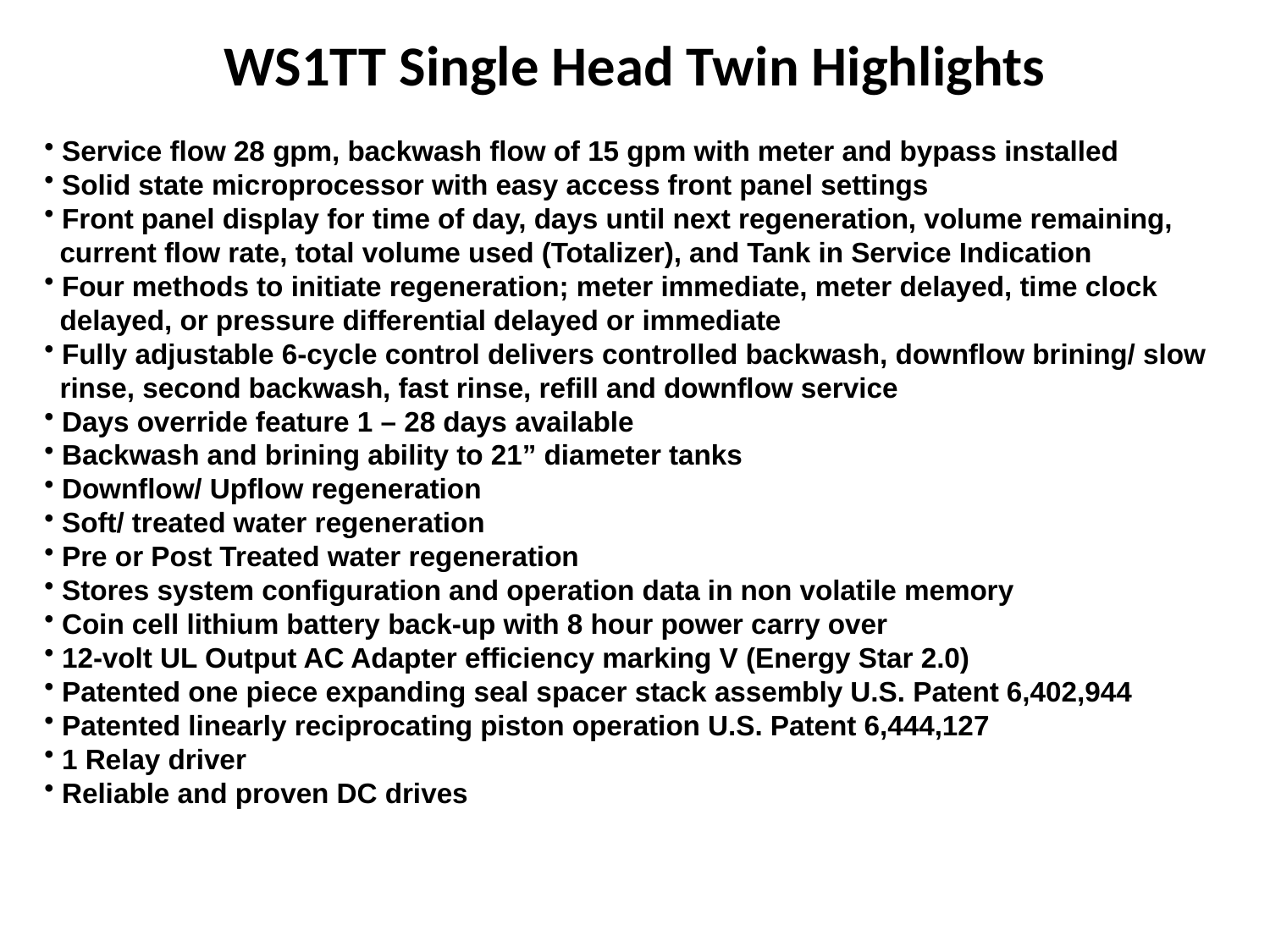

WS1TT Single Head Twin Highlights
 Service flow 28 gpm, backwash flow of 15 gpm with meter and bypass installed
 Solid state microprocessor with easy access front panel settings
 Front panel display for time of day, days until next regeneration, volume remaining,
  current flow rate, total volume used (Totalizer), and Tank in Service Indication
 Four methods to initiate regeneration; meter immediate, meter delayed, time clock
  delayed, or pressure differential delayed or immediate
 Fully adjustable 6-cycle control delivers controlled backwash, downflow brining/ slow
  rinse, second backwash, fast rinse, refill and downflow service
 Days override feature 1 – 28 days available
 Backwash and brining ability to 21” diameter tanks
 Downflow/ Upflow regeneration
 Soft/ treated water regeneration
 Pre or Post Treated water regeneration
 Stores system configuration and operation data in non volatile memory
 Coin cell lithium battery back-up with 8 hour power carry over
 12-volt UL Output AC Adapter efficiency marking V (Energy Star 2.0)
 Patented one piece expanding seal spacer stack assembly U.S. Patent 6,402,944
 Patented linearly reciprocating piston operation U.S. Patent 6,444,127
 1 Relay driver
 Reliable and proven DC drives